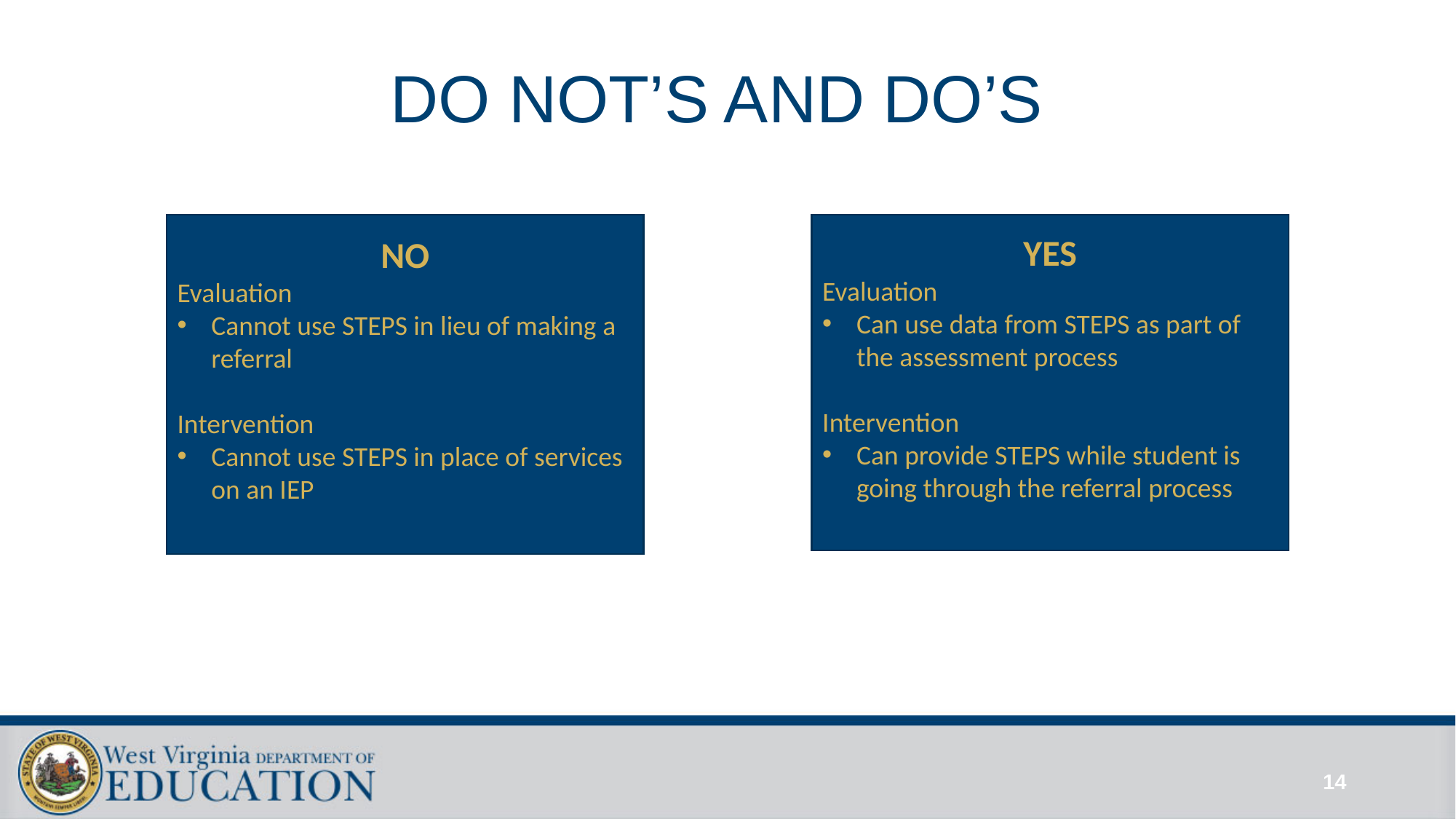

# DO NOT’S AND DO’S
NO
Evaluation
Cannot use STEPS in lieu of making a referral

Intervention
Cannot use STEPS in place of services on an IEP

YES
Evaluation
Can use data from STEPS as part of the assessment process

Intervention
Can provide STEPS while student is going through the referral process

14